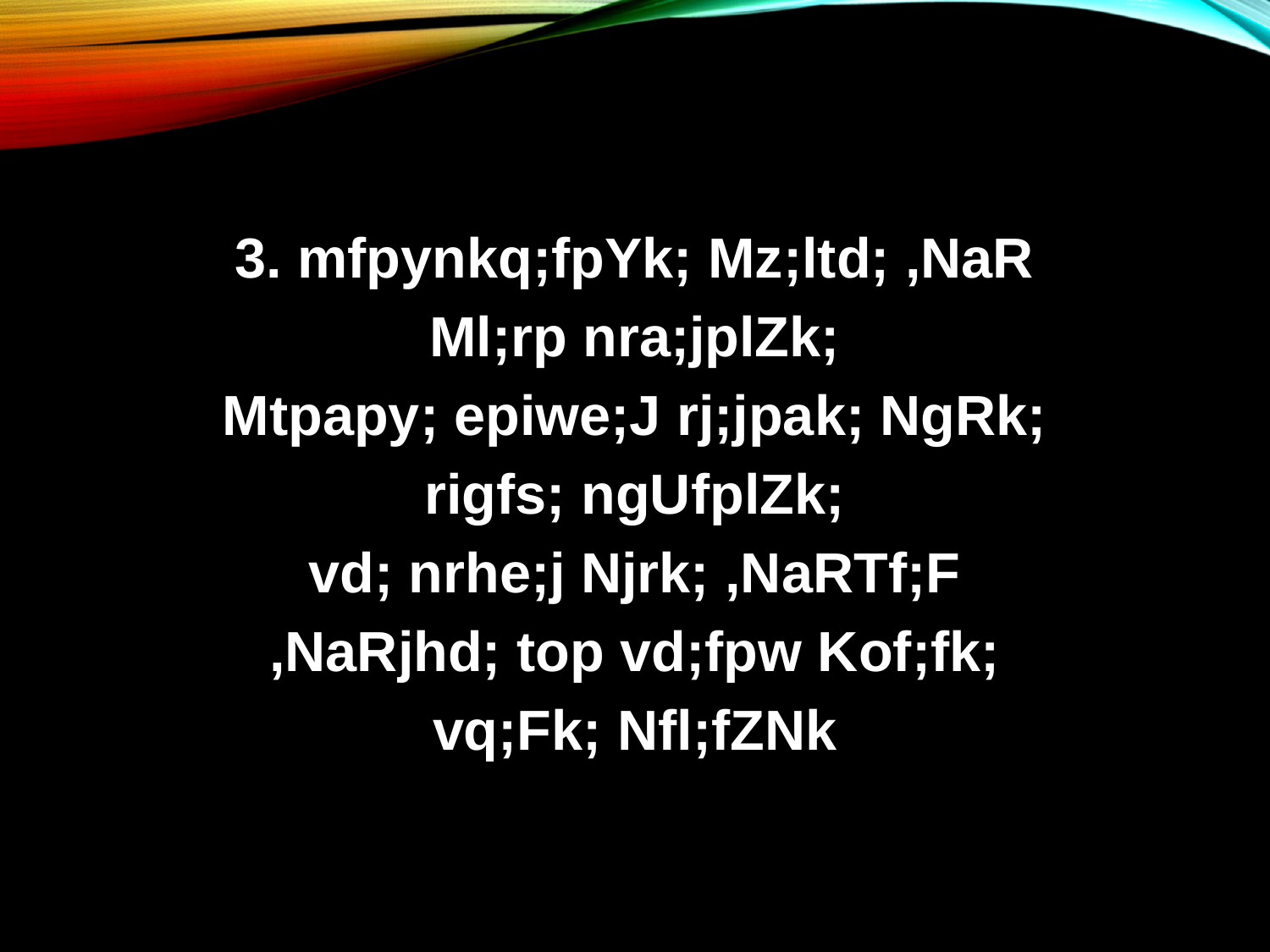

3. mfpynkq;fpYk; Mz;ltd; ,NaR
Ml;rp nra;jplZk;
Mtpapy; epiwe;J rj;jpak; NgRk;
rigfs; ngUfplZk;
vd; nrhe;j Njrk; ,NaRTf;F
,NaRjhd; top vd;fpw Kof;fk;
vq;Fk; Nfl;fZNk